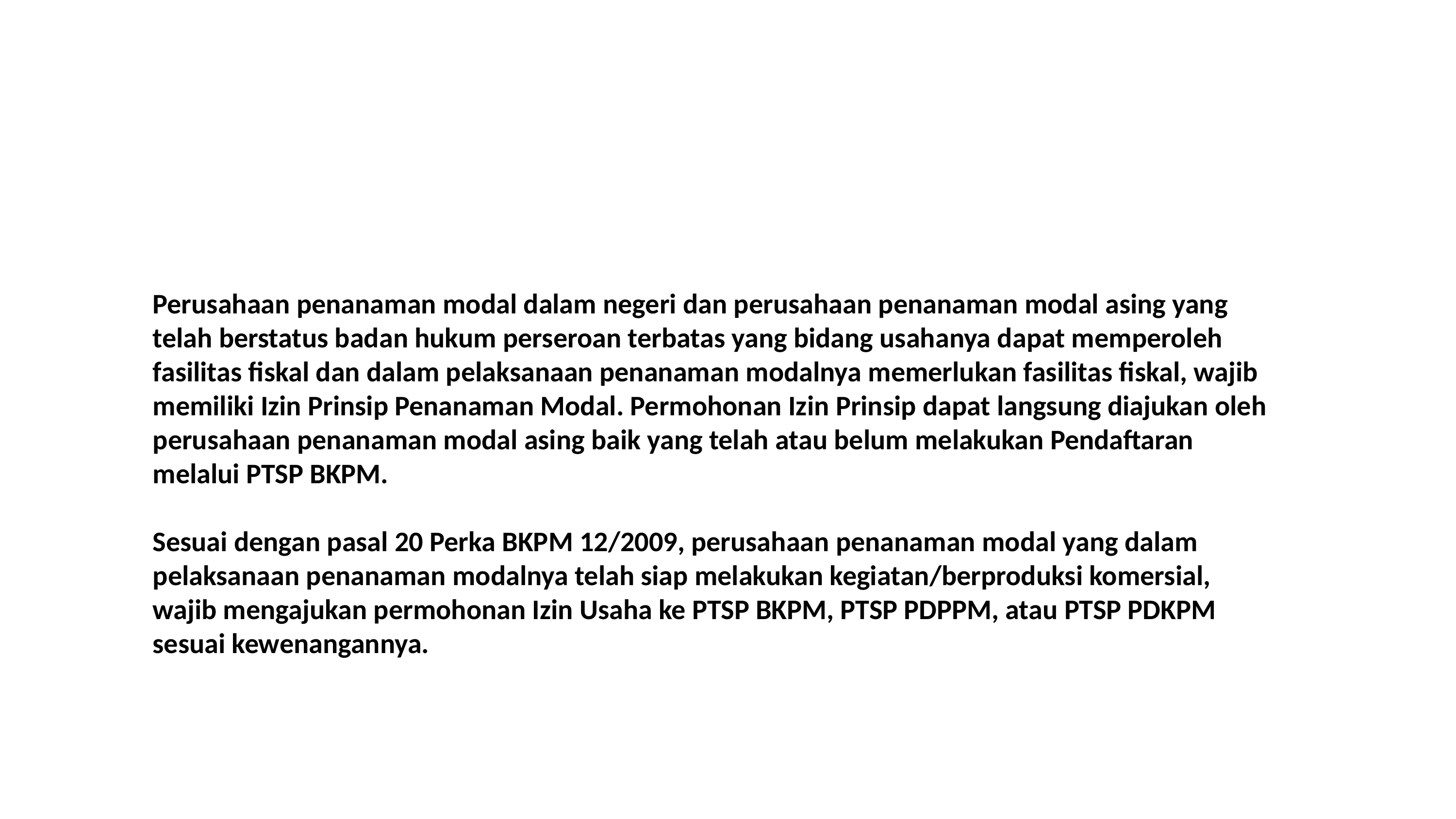

#
Perusahaan penanaman modal dalam negeri dan perusahaan penanaman modal asing yang telah berstatus badan hukum perseroan terbatas yang bidang usahanya dapat memperoleh fasilitas fiskal dan dalam pelaksanaan penanaman modalnya memerlukan fasilitas fiskal, wajib memiliki Izin Prinsip Penanaman Modal. Permohonan Izin Prinsip dapat langsung diajukan oleh perusahaan penanaman modal asing baik yang telah atau belum melakukan Pendaftaran melalui PTSP BKPM.

Sesuai dengan pasal 20 Perka BKPM 12/2009, perusahaan penanaman modal yang dalam pelaksanaan penanaman modalnya telah siap melakukan kegiatan/berproduksi komersial, wajib mengajukan permohonan Izin Usaha ke PTSP BKPM, PTSP PDPPM, atau PTSP PDKPM sesuai kewenangannya.